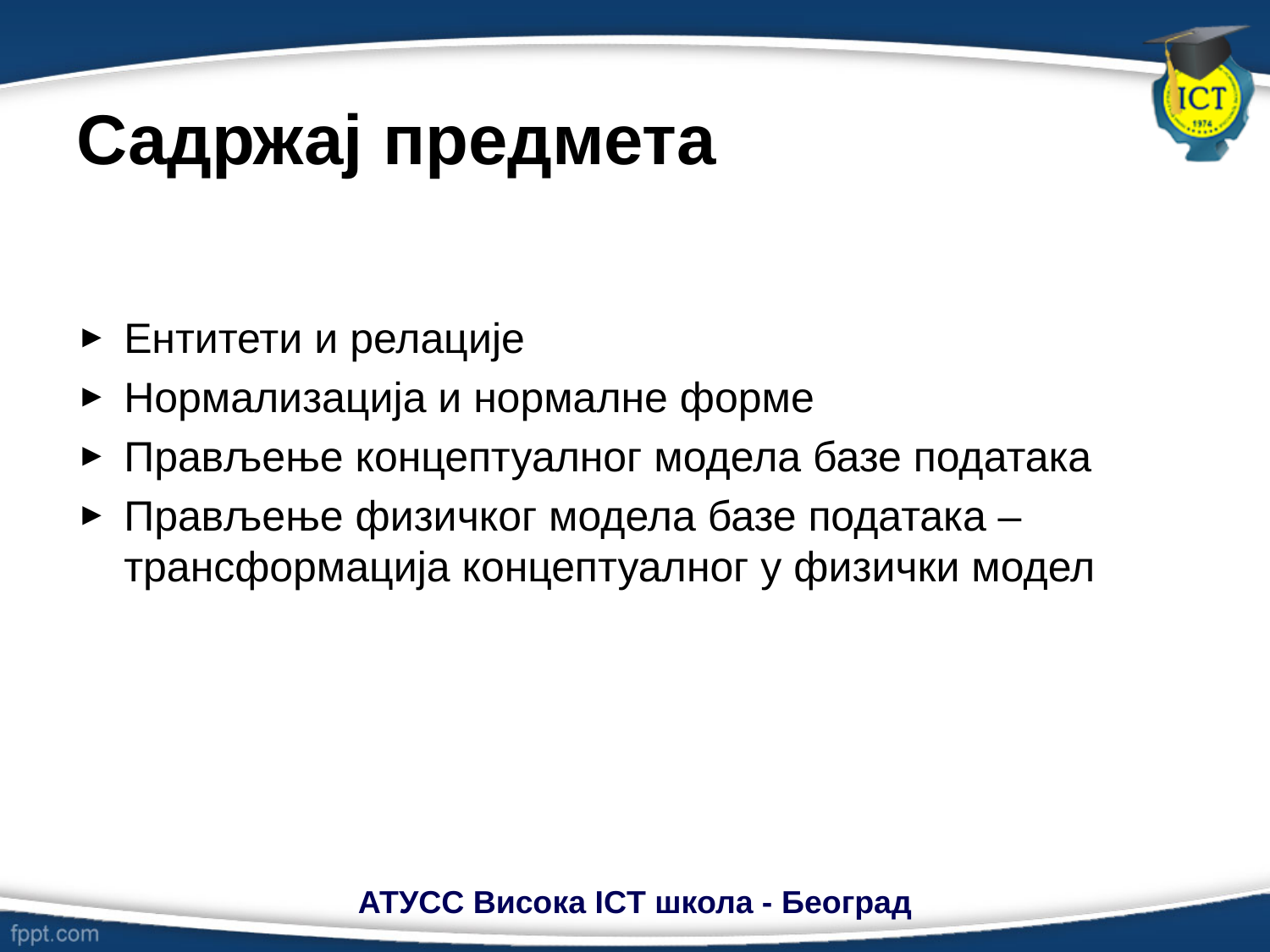

# Садржај предмета

Ентитети и релације
Нормализација и нормалне форме
Прављење концептуалног модела базе података
Прављење физичког модела базе података – трансформација концептуалног у физички модел